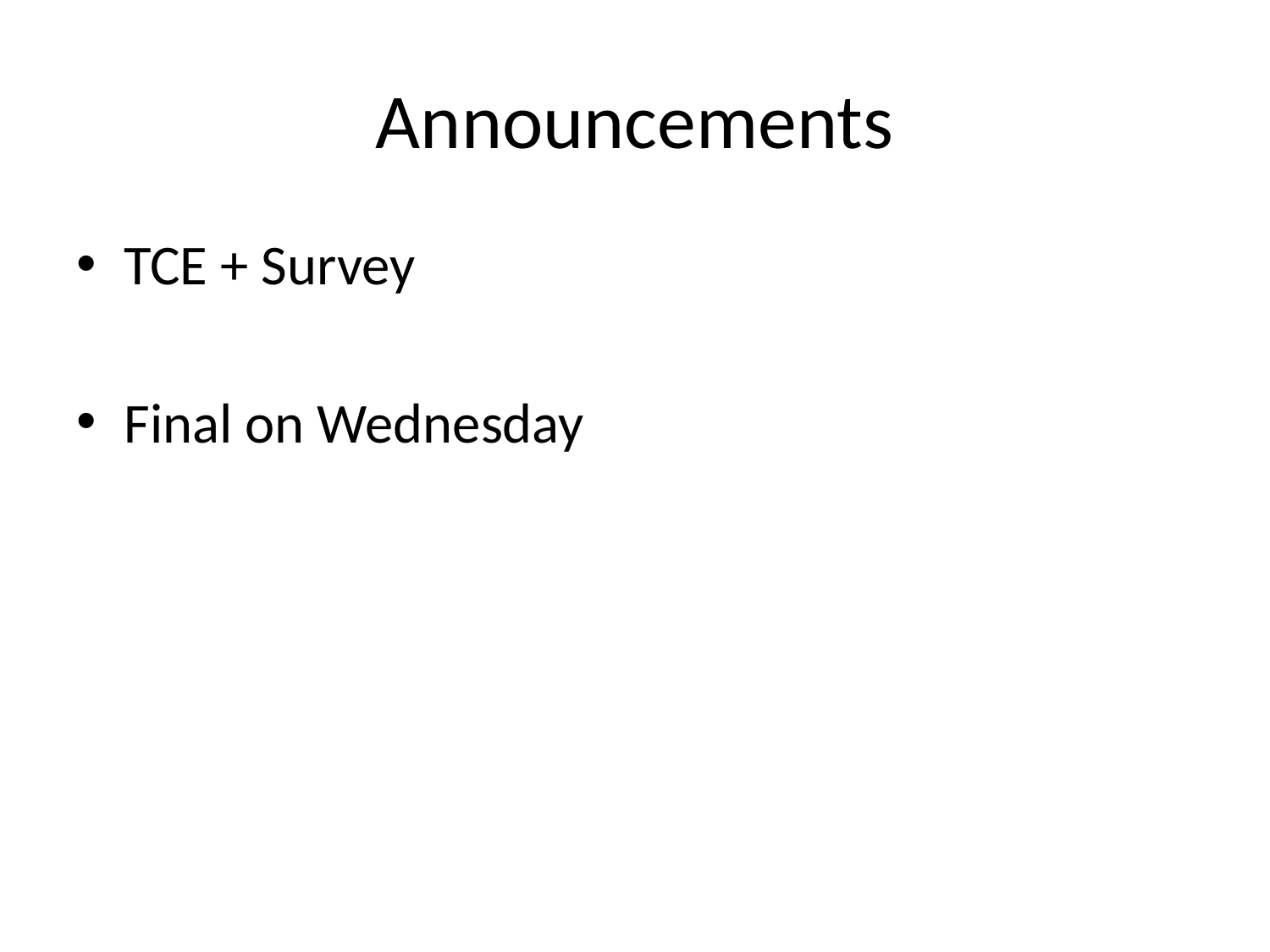

# Announcements
TCE + Survey

Final on Wednesday